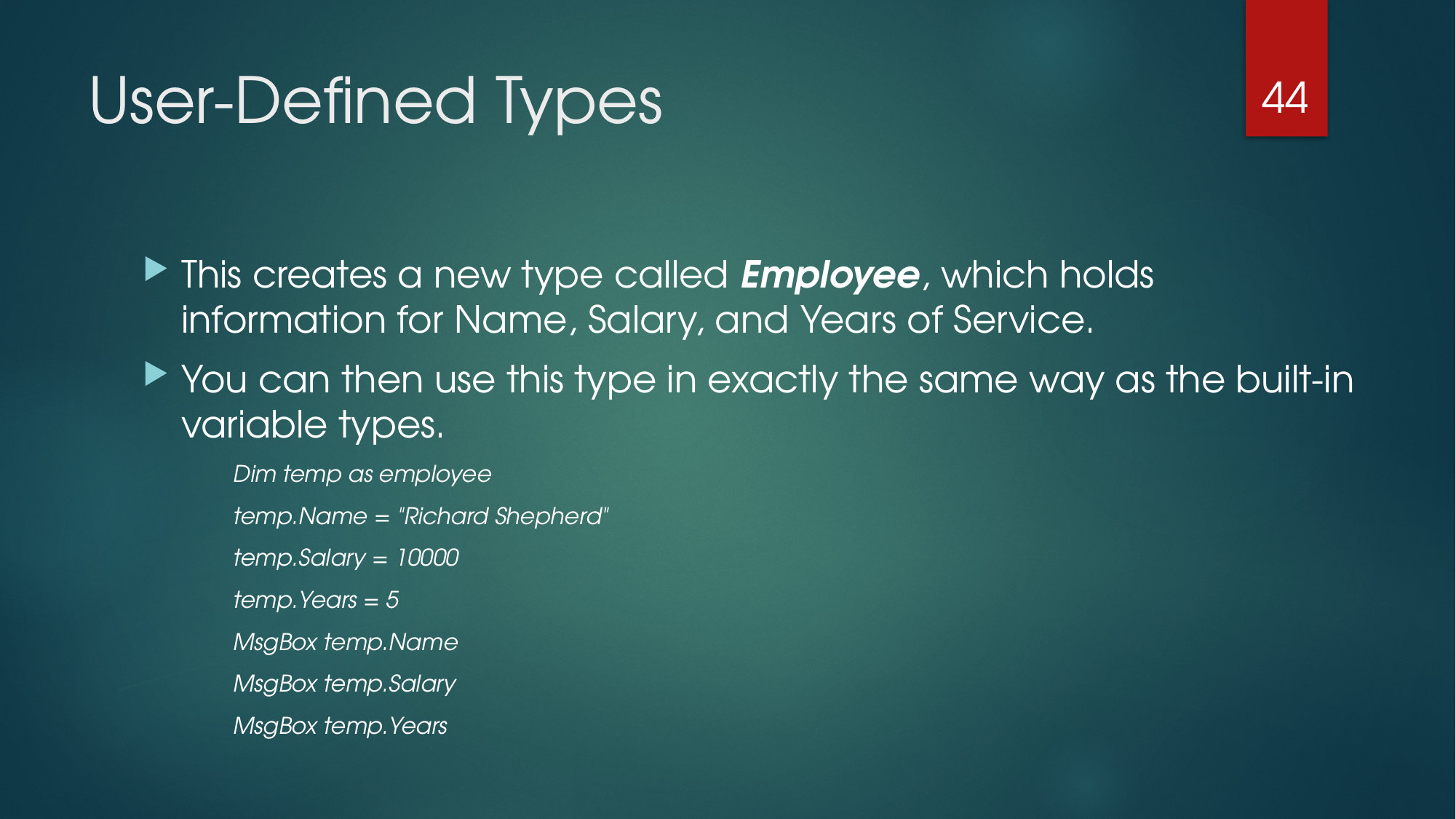

44
# User-Defined Types
This creates a new type called Employee, which holds information for Name, Salary, and Years of Service.
You can then use this type in exactly the same way as the built-in variable types.
Dim temp as employee
temp.Name = "Richard Shepherd"
temp.Salary = 10000
temp.Years = 5
MsgBox temp.Name
MsgBox temp.Salary
MsgBox temp.Years